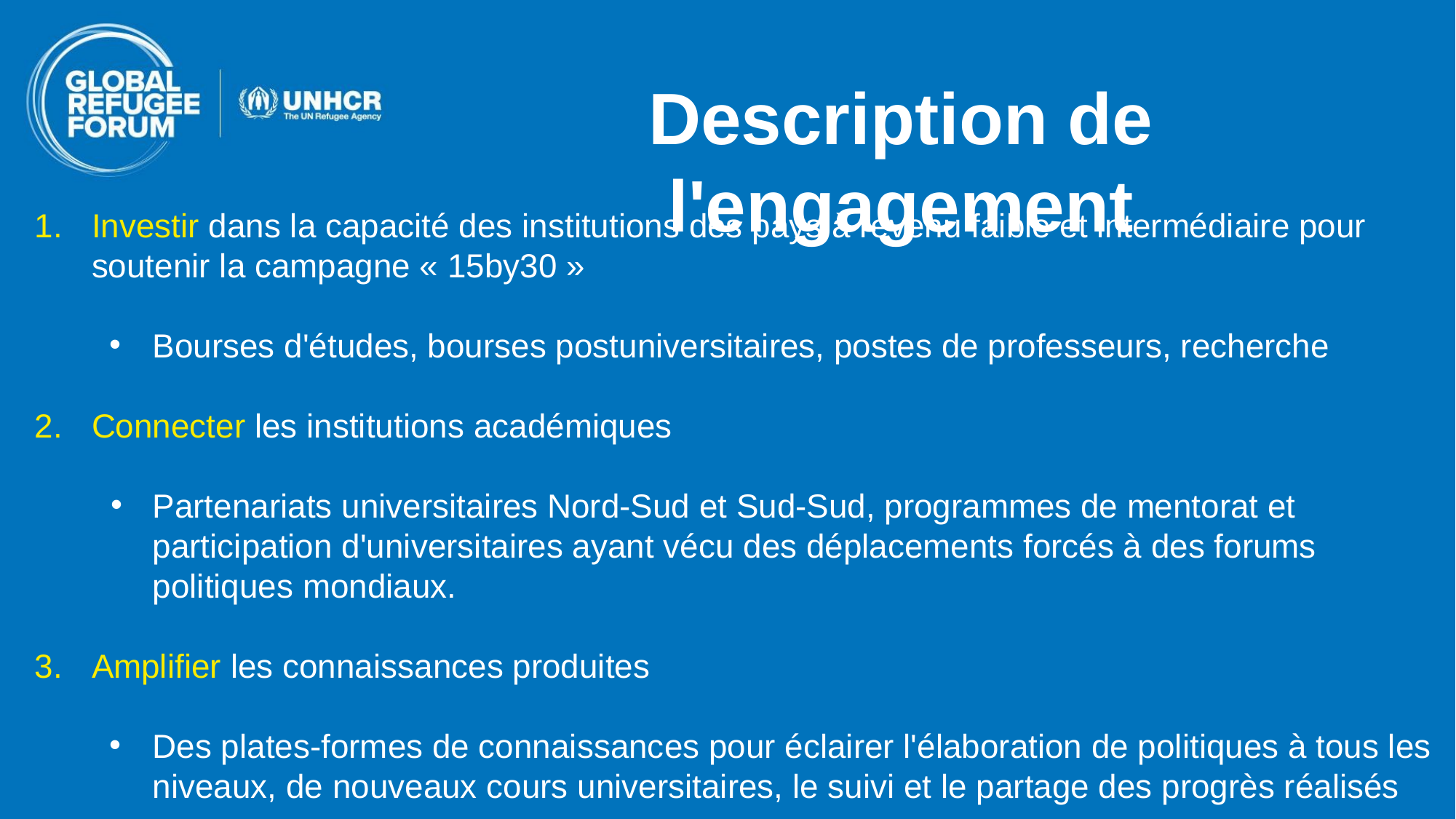

# Description de l'engagement
Investir dans la capacité des institutions des pays à revenu faible et intermédiaire pour soutenir la campagne « 15by30 »

Bourses d'études, bourses postuniversitaires, postes de professeurs, recherche

Connecter les institutions académiques

Partenariats universitaires Nord-Sud et Sud-Sud, programmes de mentorat et participation d'universitaires ayant vécu des déplacements forcés à des forums politiques mondiaux.

Amplifier les connaissances produites

Des plates-formes de connaissances pour éclairer l'élaboration de politiques à tous les niveaux, de nouveaux cours universitaires, le suivi et le partage des progrès réalisés